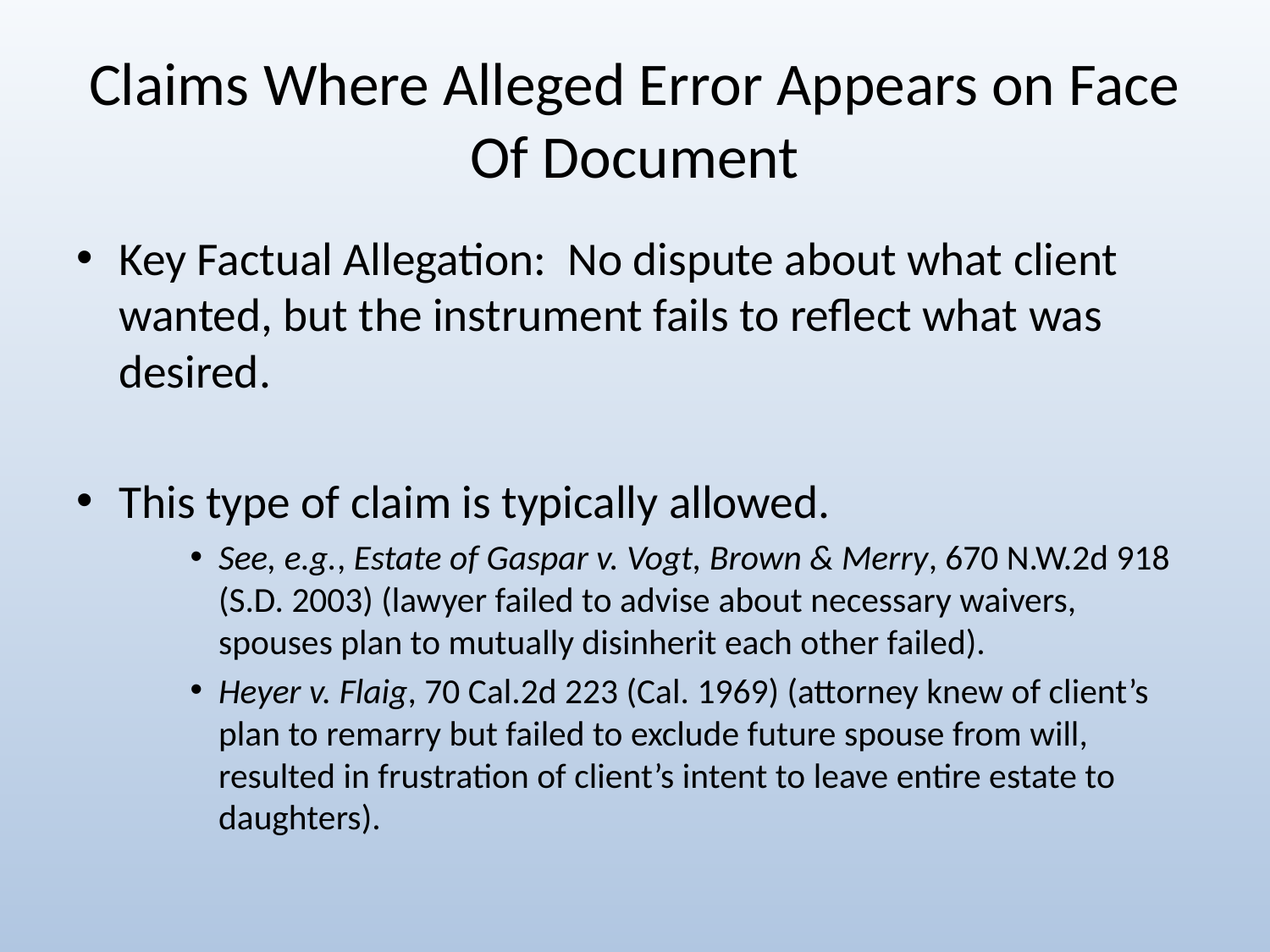

# Claims Where Alleged Error Appears on Face Of Document
Key Factual Allegation:  No dispute about what client wanted, but the instrument fails to reflect what was desired.

This type of claim is typically allowed.
See, e.g., Estate of Gaspar v. Vogt, Brown & Merry, 670 N.W.2d 918 (S.D. 2003) (lawyer failed to advise about necessary waivers, spouses plan to mutually disinherit each other failed).
Heyer v. Flaig, 70 Cal.2d 223 (Cal. 1969) (attorney knew of client’s plan to remarry but failed to exclude future spouse from will, resulted in frustration of client’s intent to leave entire estate to daughters).